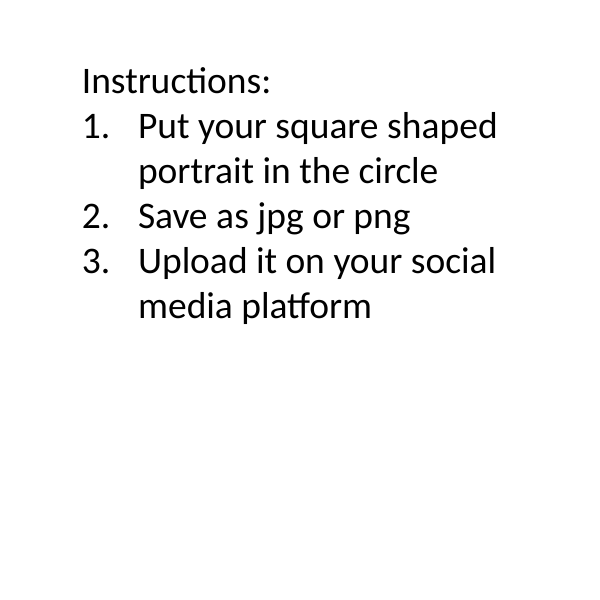

Instructions:
Put your square shaped portrait in the circle
Save as jpg or png
Upload it on your social media platform